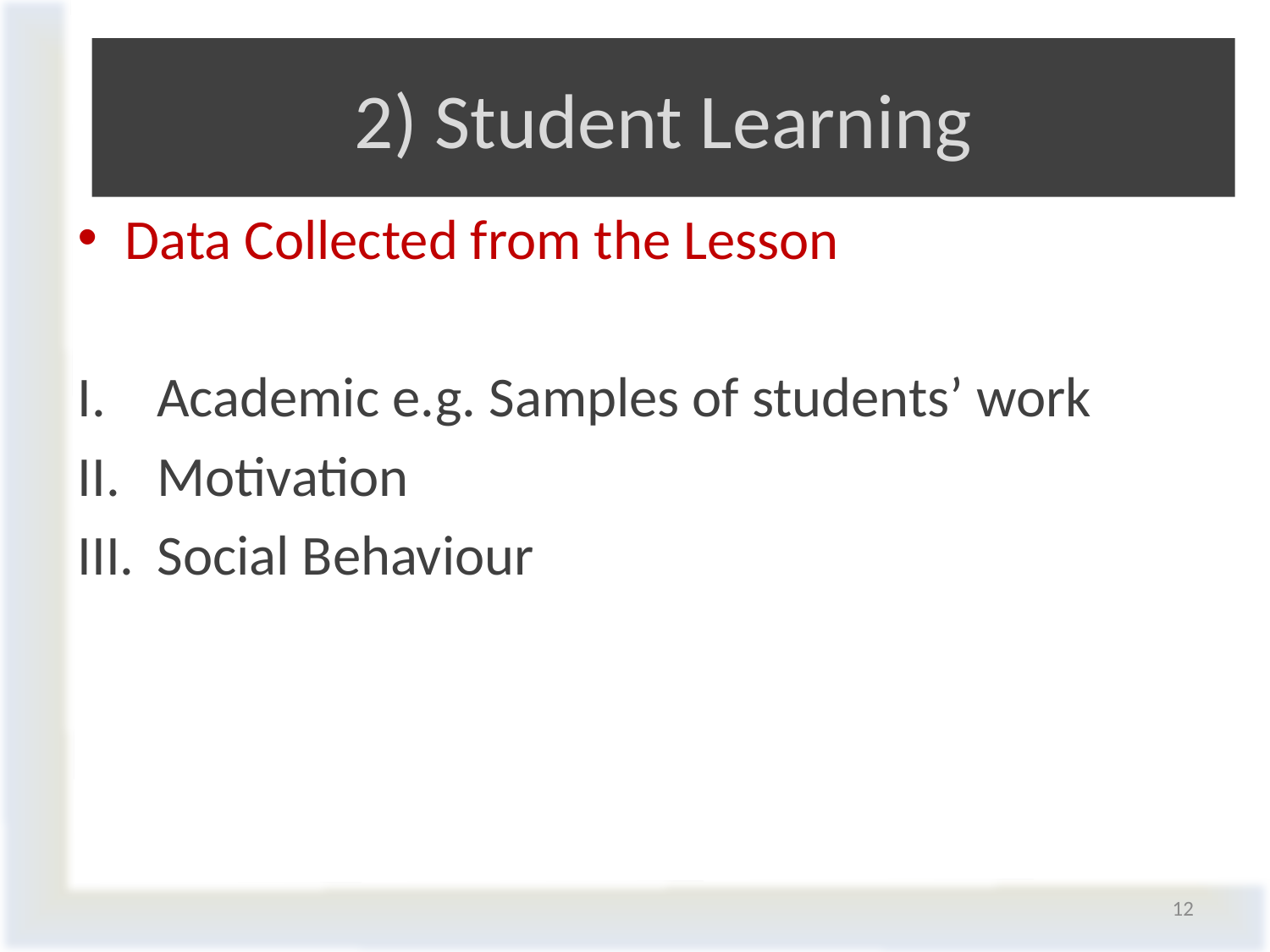

# 2) Student Learning
Data Collected from the Lesson

Academic e.g. Samples of students’ work
Motivation
Social Behaviour

12